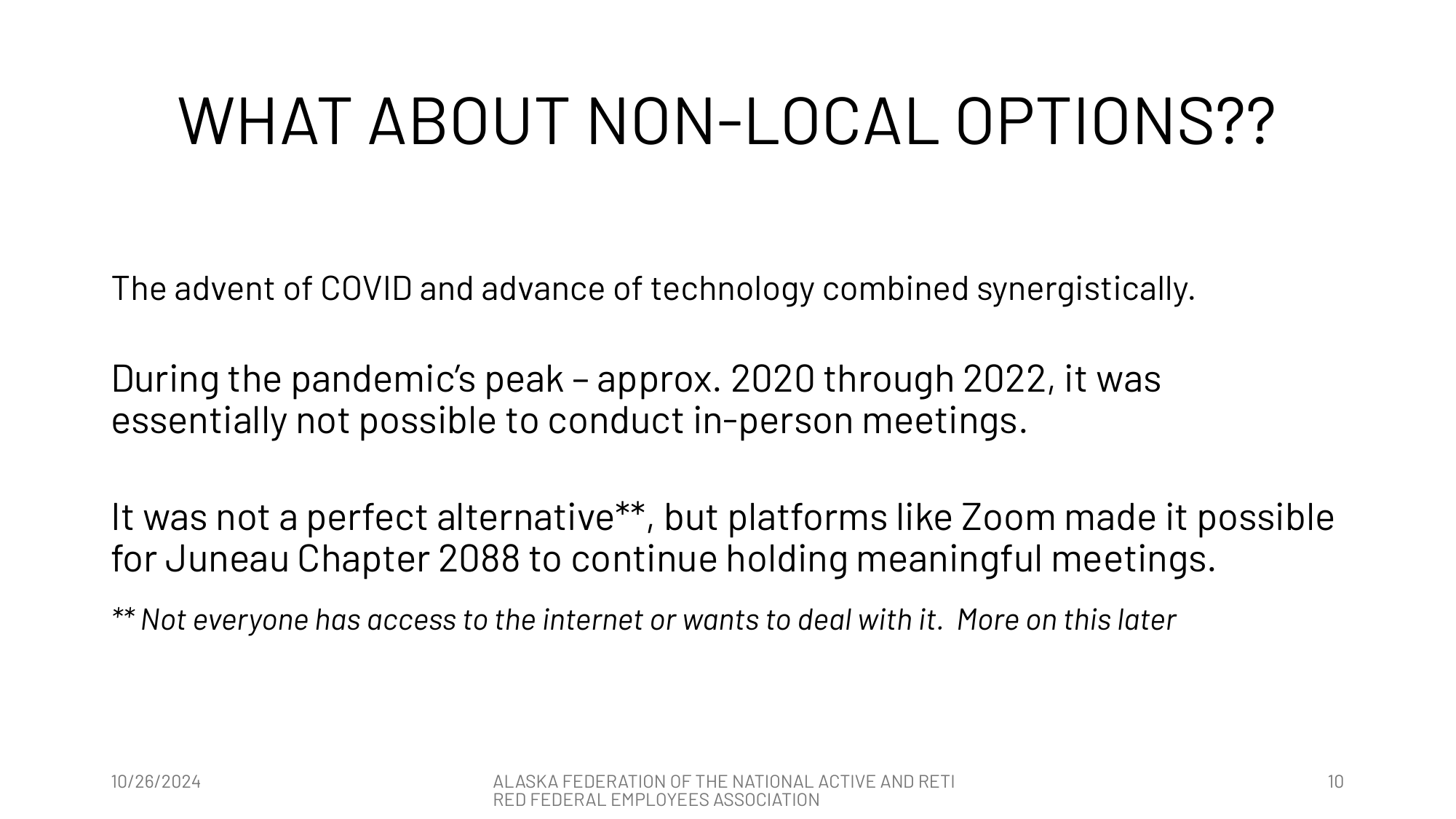

# WHAT ABOUT NON-LOCAL OPTIONS??

The advent of COVID and advance of technology combined synergistically.
During the pandemic’s peak – approx. 2020 through 2022, it was essentially not possible to conduct in-person meetings.
It was not a perfect alternative**, but platforms like Zoom made it possible for Juneau Chapter 2088 to continue holding meaningful meetings.
** Not everyone has access to the internet or wants to deal with it.  More on this later

10/26/2024
ALASKA FEDERATION OF THE NATIONAL ACTIVE AND RETIRED FEDERAL EMPLOYEES ASSOCIATION
10